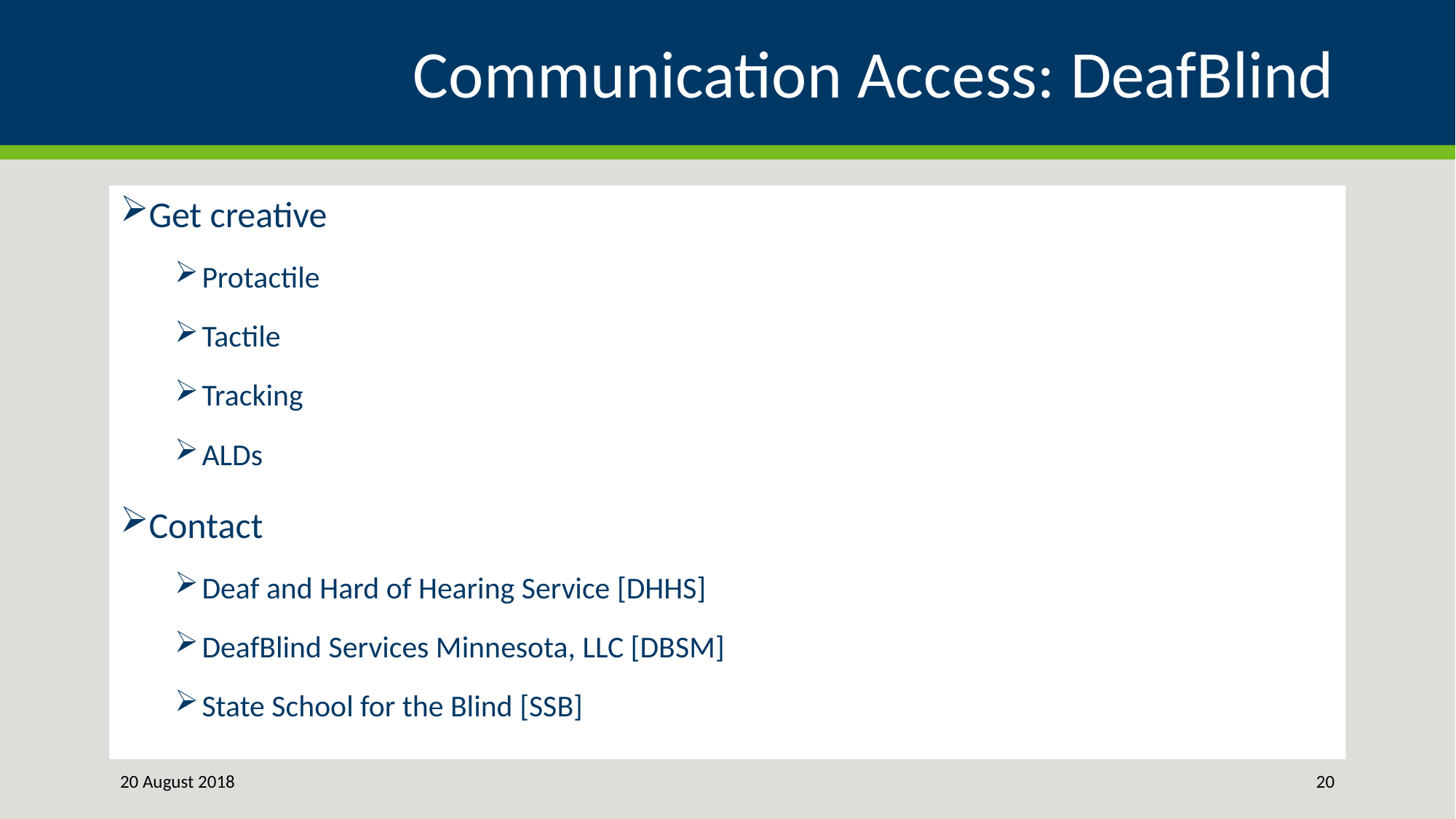

# Communication Access: DeafBlind
Get creative
Protactile
Tactile
Tracking
ALDs
Contact
Deaf and Hard of Hearing Service [DHHS]
DeafBlind Services Minnesota, LLC [DBSM]
State School for the Blind [SSB]

20 August 2018
20